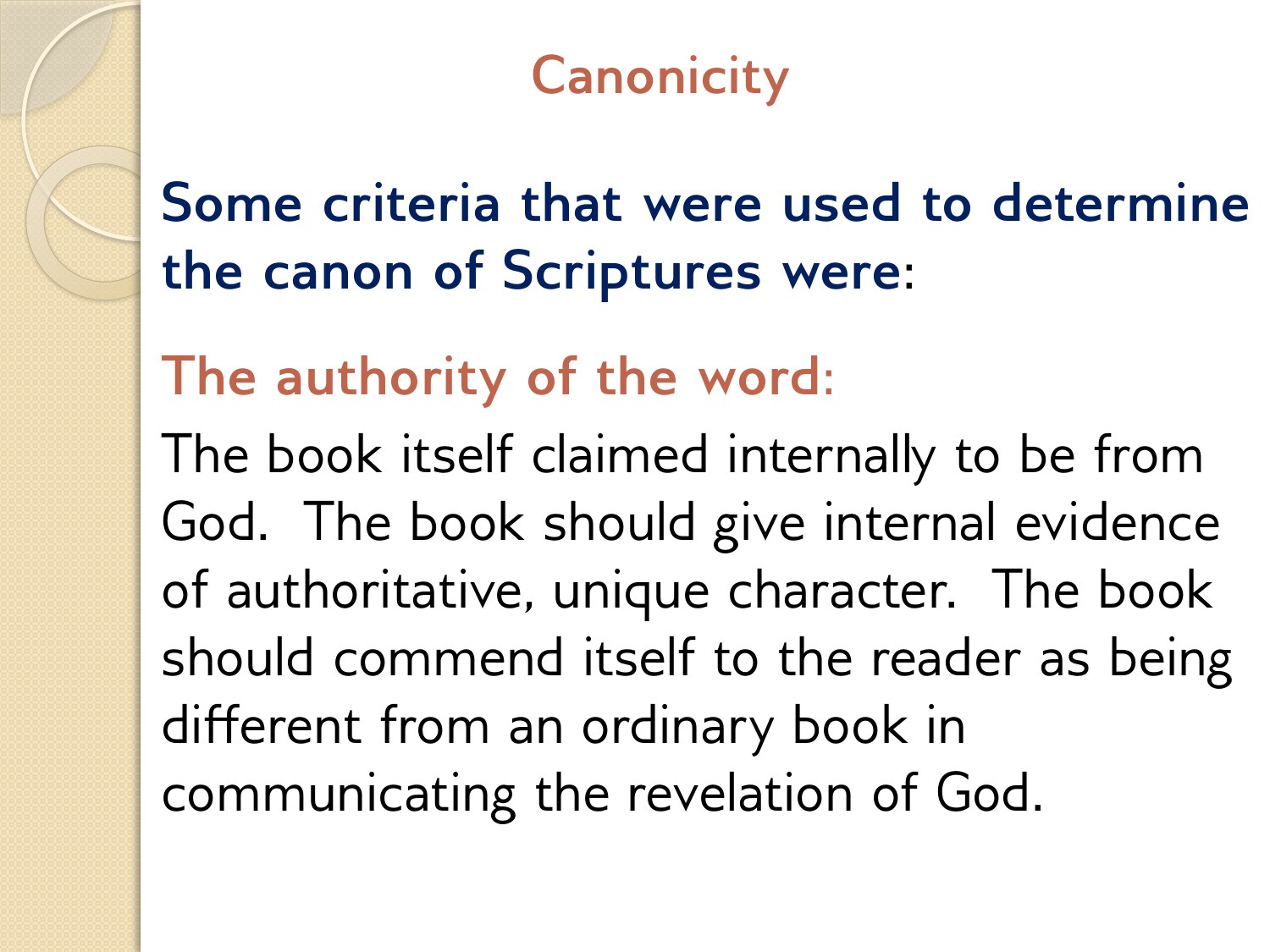

# Canonicity
Some criteria that were used to determine the canon of Scriptures were:

The authority of the word:
The book itself claimed internally to be from God.  The book should give internal evidence of authoritative, unique character.  The book should commend itself to the reader as being different from an ordinary book in communicating the revelation of God.